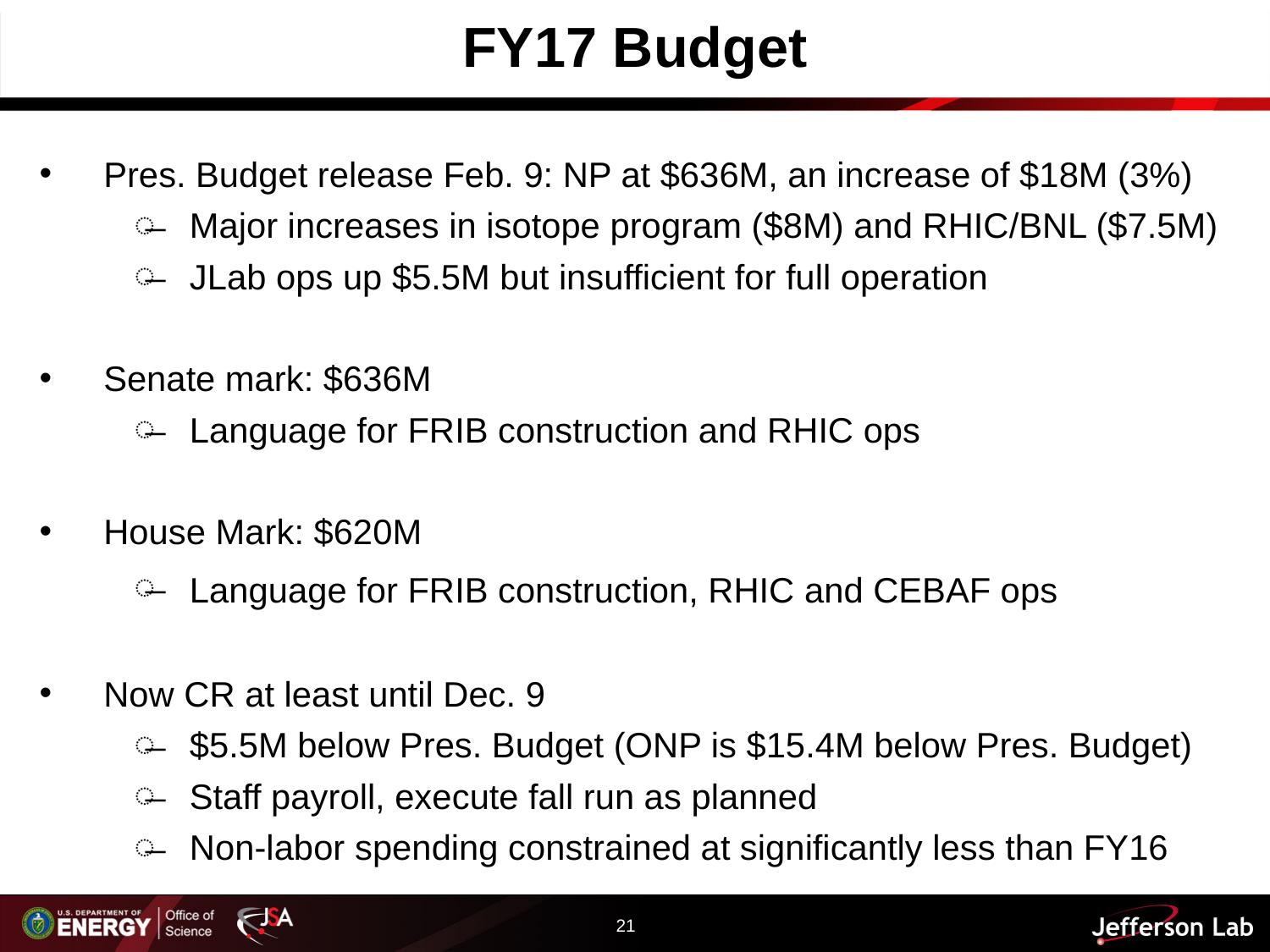

# FY17 Budget
Pres. Budget release Feb. 9: NP at $636M, an increase of $18M (3%)
Major increases in isotope program ($8M) and RHIC/BNL ($7.5M)
JLab ops up $5.5M but insufficient for full operation

Senate mark: $636M
Language for FRIB construction and RHIC ops

House Mark: $620M
Language for FRIB construction, RHIC and CEBAF ops

Now CR at least until Dec. 9
$5.5M below Pres. Budget (ONP is $15.4M below Pres. Budget)
Staff payroll, execute fall run as planned
Non-labor spending constrained at significantly less than FY16